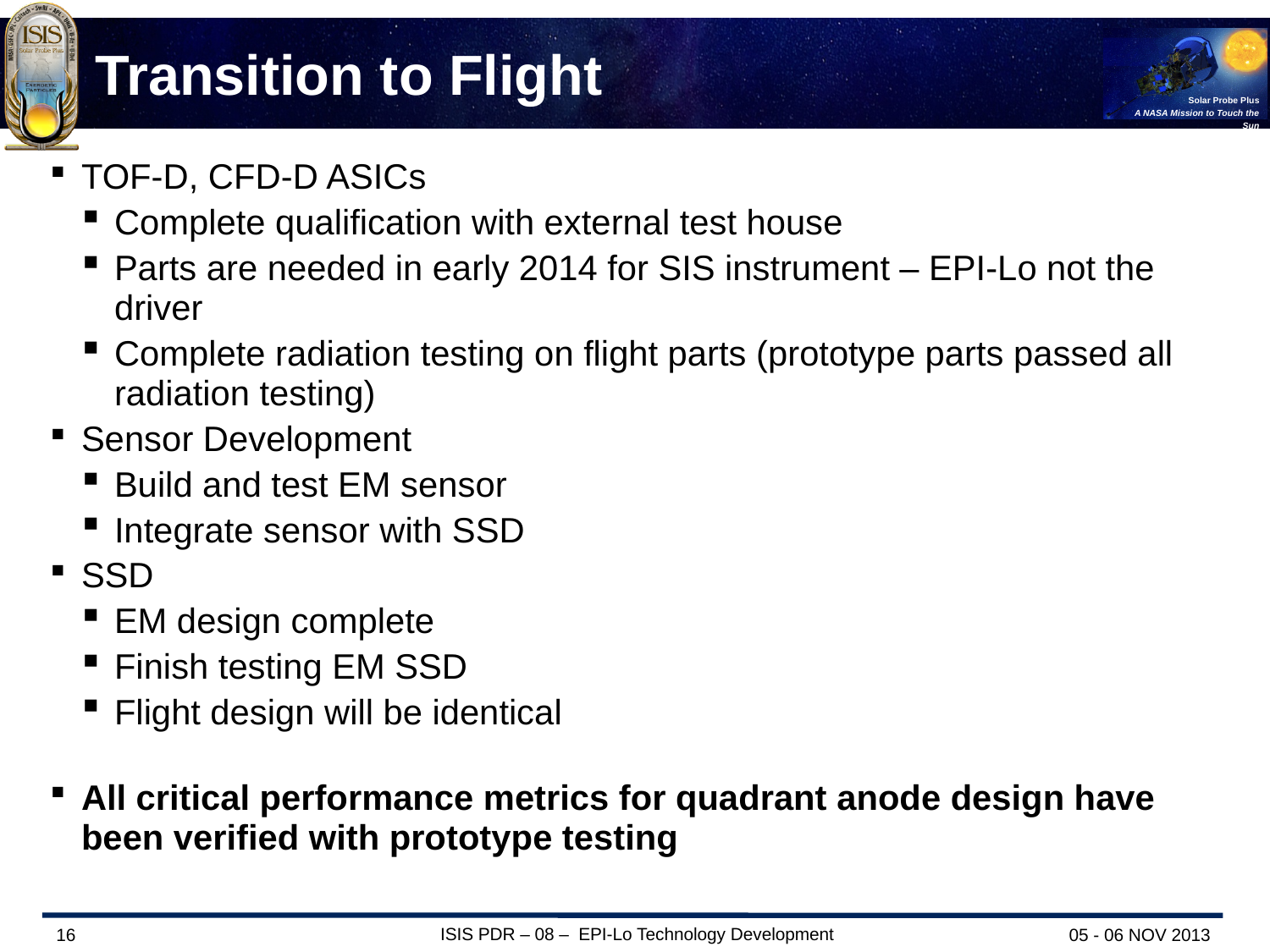

# Transition to Flight
TOF-D, CFD-D ASICs
Complete qualification with external test house
Parts are needed in early 2014 for SIS instrument – EPI-Lo not the driver
Complete radiation testing on flight parts (prototype parts passed all radiation testing)
Sensor Development
Build and test EM sensor
Integrate sensor with SSD
SSD
EM design complete
Finish testing EM SSD
Flight design will be identical
All critical performance metrics for quadrant anode design have been verified with prototype testing